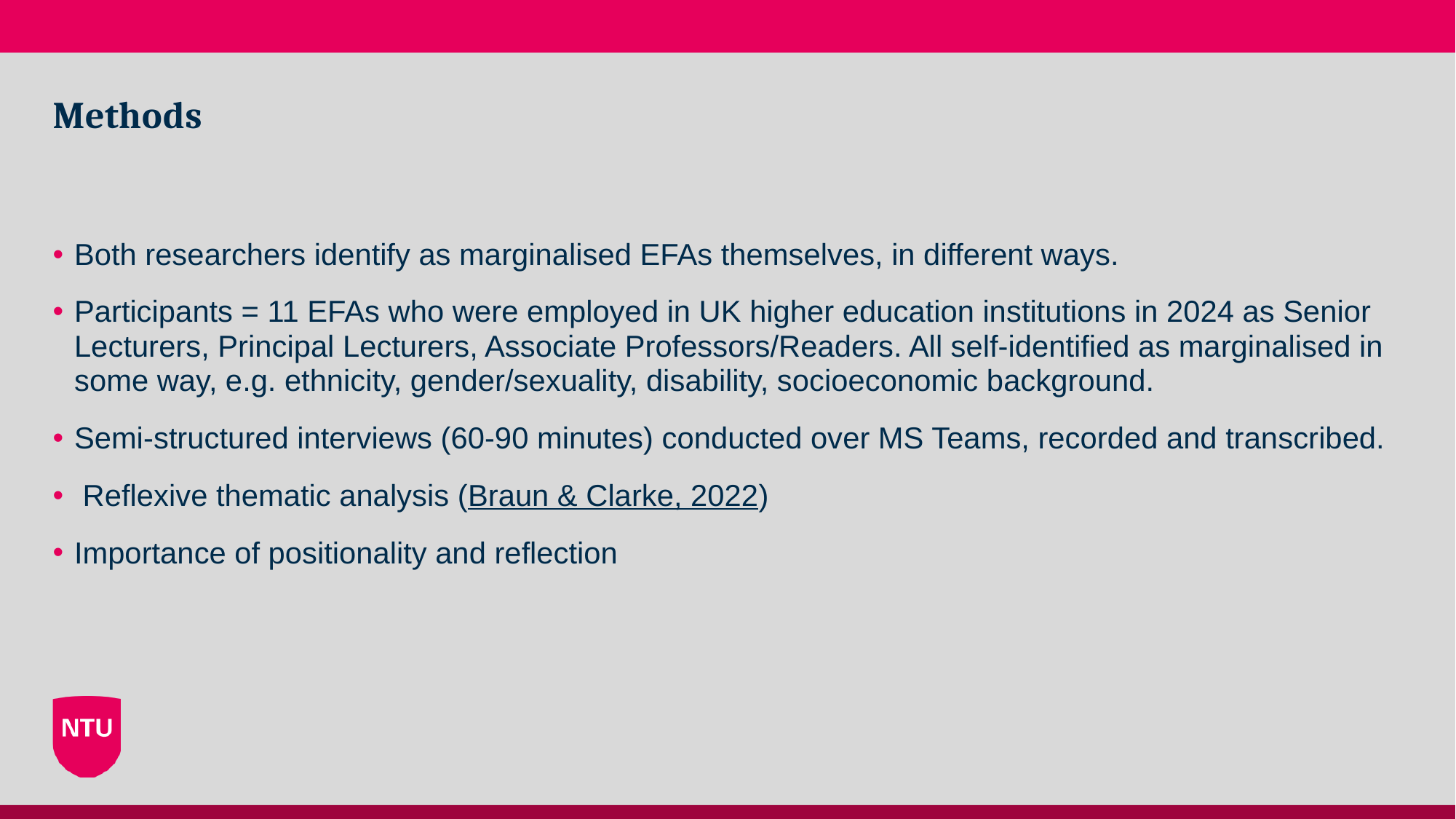

# Methods
Both researchers identify as marginalised EFAs themselves, in different ways.
Participants = 11 EFAs who were employed in UK higher education institutions in 2024 as Senior Lecturers, Principal Lecturers, Associate Professors/Readers. All self-identified as marginalised in some way, e.g. ethnicity, gender/sexuality, disability, socioeconomic background.
Semi-structured interviews (60-90 minutes) conducted over MS Teams, recorded and transcribed.
 Reflexive thematic analysis (Braun & Clarke, 2022)
Importance of positionality and reflection